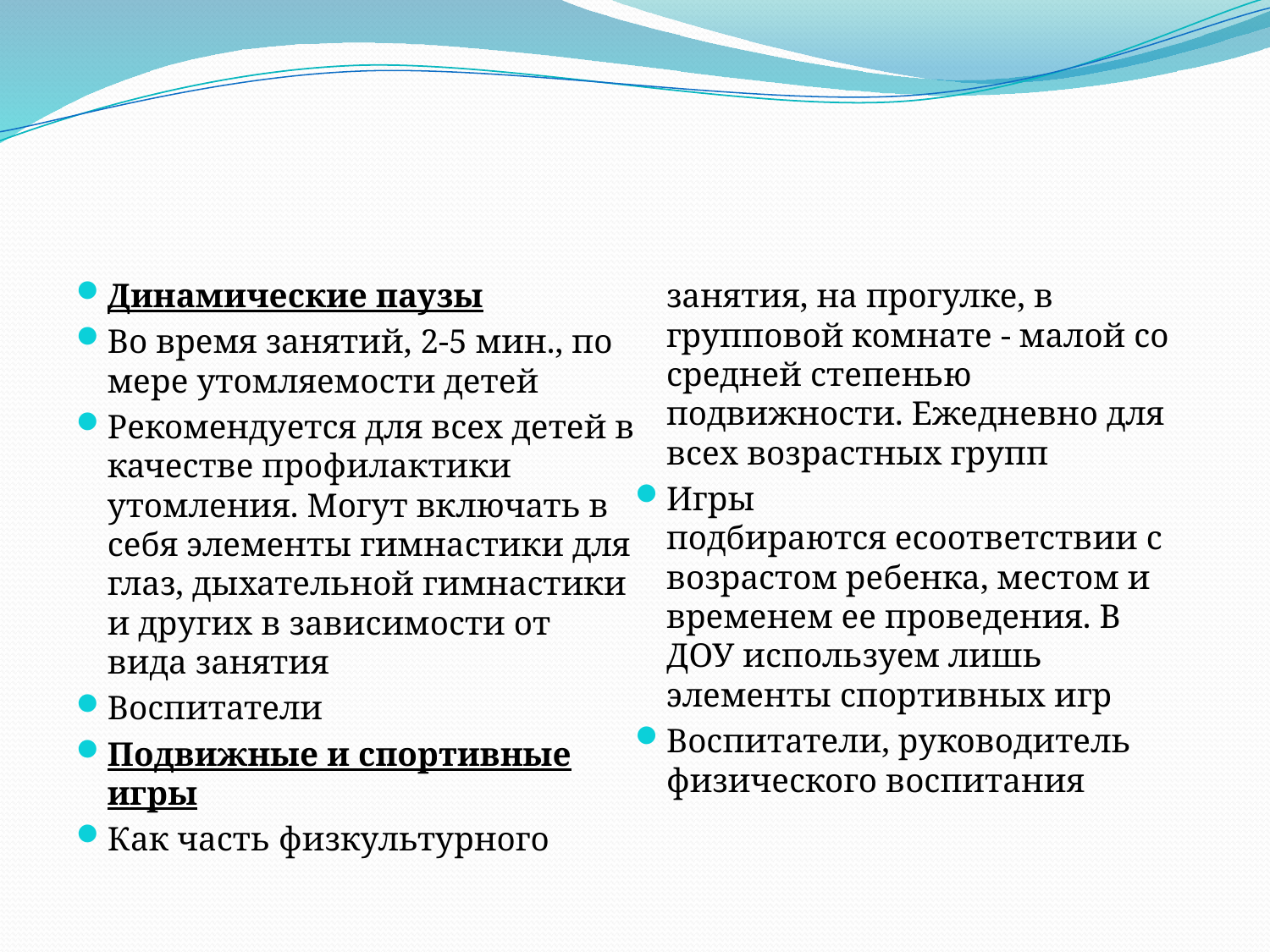

#
Динамические паузы
Во время занятий, 2-5 мин., по мере утомляемости детей
Рекомендуется для всех детей в качестве профилактики утомления. Могут включать в себя элементы гимнастики для глаз, дыхательной гимнастики и других в зависимости от вида занятия
Воспитатели
Подвижные и спортивные игры
Как часть физкультурного занятия, на прогулке, в групповой комнате - малой со средней степенью подвижности. Ежедневно для всех возрастных групп
Игры подбираются есоответствии с возрастом ребенка, местом и временем ее проведения. В ДОУ используем лишь элементы спортивных игр
Воспитатели, руководитель физического воспитания